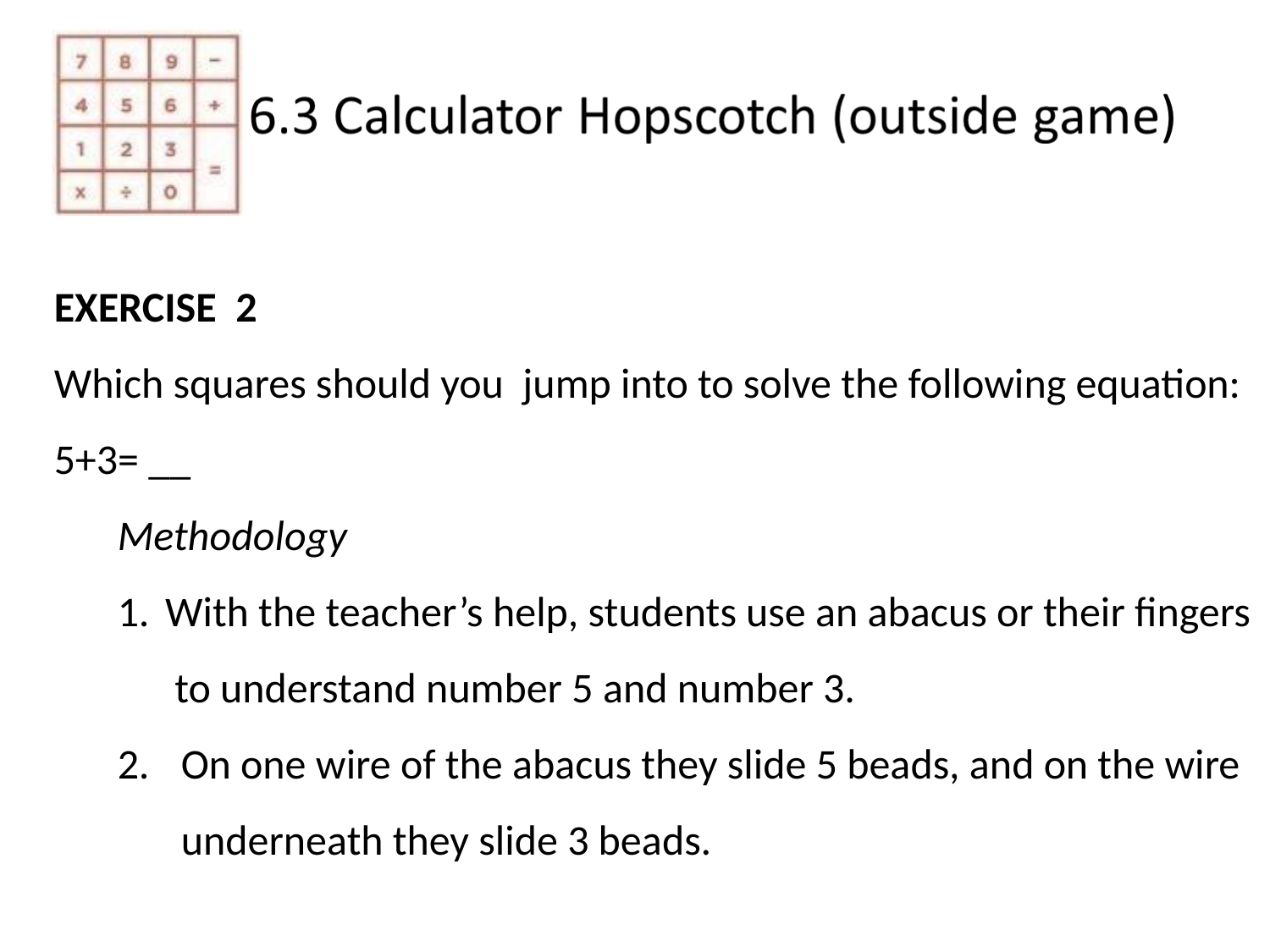

EXERCISE  2
Which squares should you  jump into to solve the following equation:
5+3= __
Methodology
With the teacher’s help, students use an abacus or their fingers
      to understand number 5 and number 3.
On one wire of the abacus they slide 5 beads, and on the wire underneath they slide 3 beads.